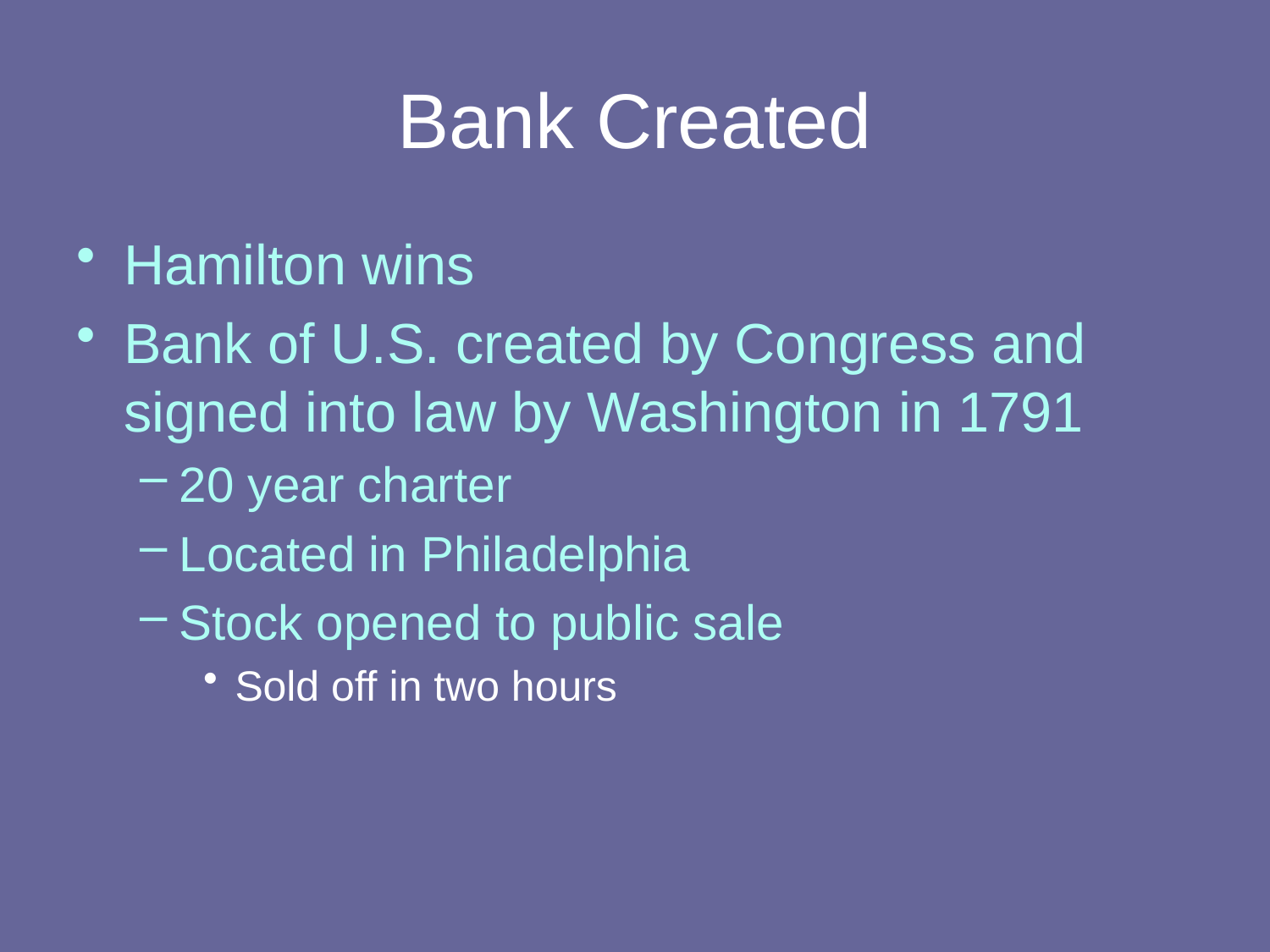

# Bank Created
Hamilton wins
Bank of U.S. created by Congress and signed into law by Washington in 1791
20 year charter
Located in Philadelphia
Stock opened to public sale
Sold off in two hours